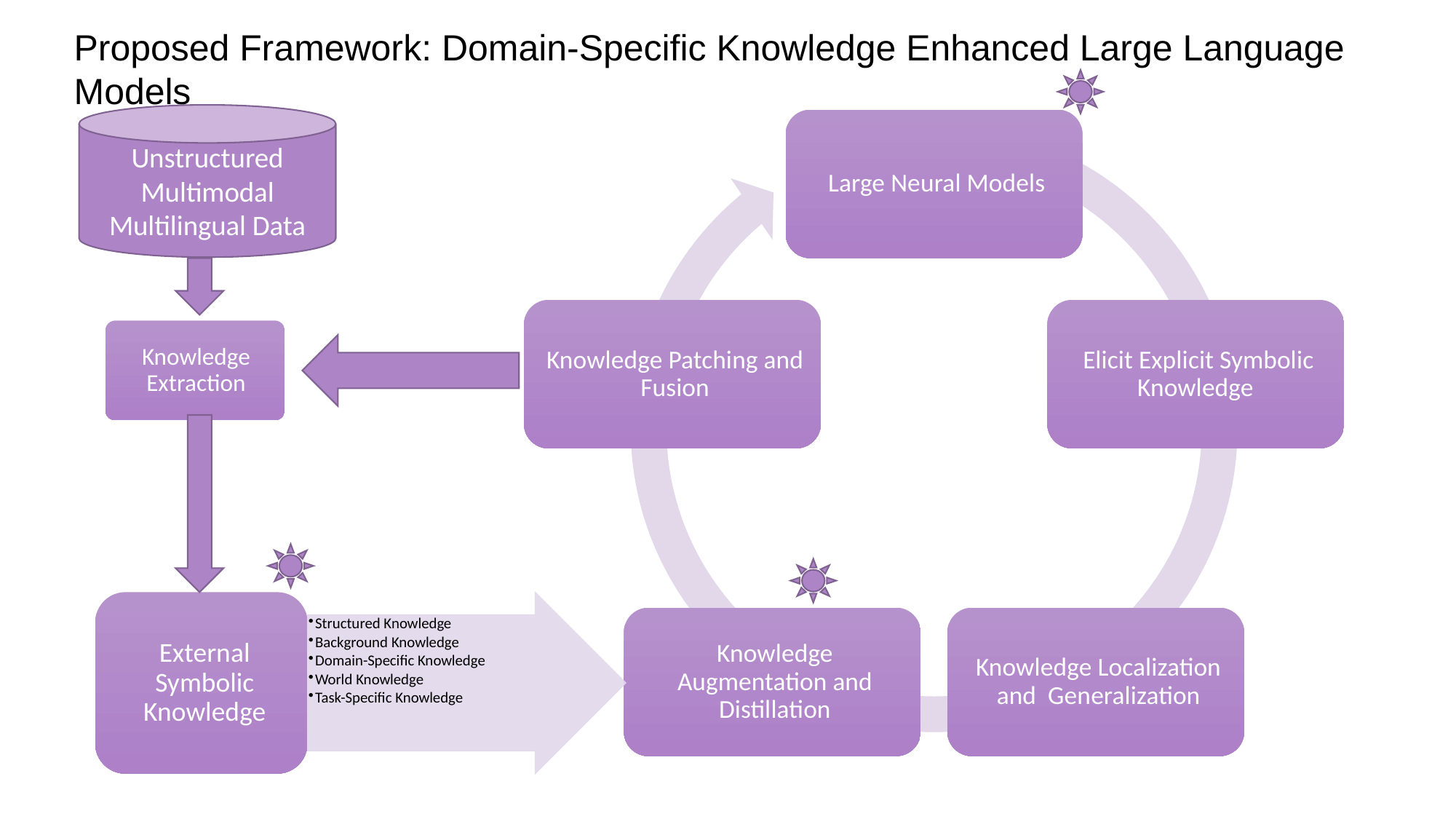

# Proposed Framework: Domain-Specific Knowledge Enhanced Large Language Models

Unstructured Multimodal Multilingual Data
Large Neural Models
Elicit Explicit Symbolic Knowledge
Knowledge Localization and  Generalization
Knowledge Augmentation and Distillation
Knowledge Patching and Fusion

Knowledge Extraction
Structured Knowledge
Background Knowledge
Domain-Specific Knowledge
World Knowledge
Task-Specific Knowledge
External Symbolic Knowledge